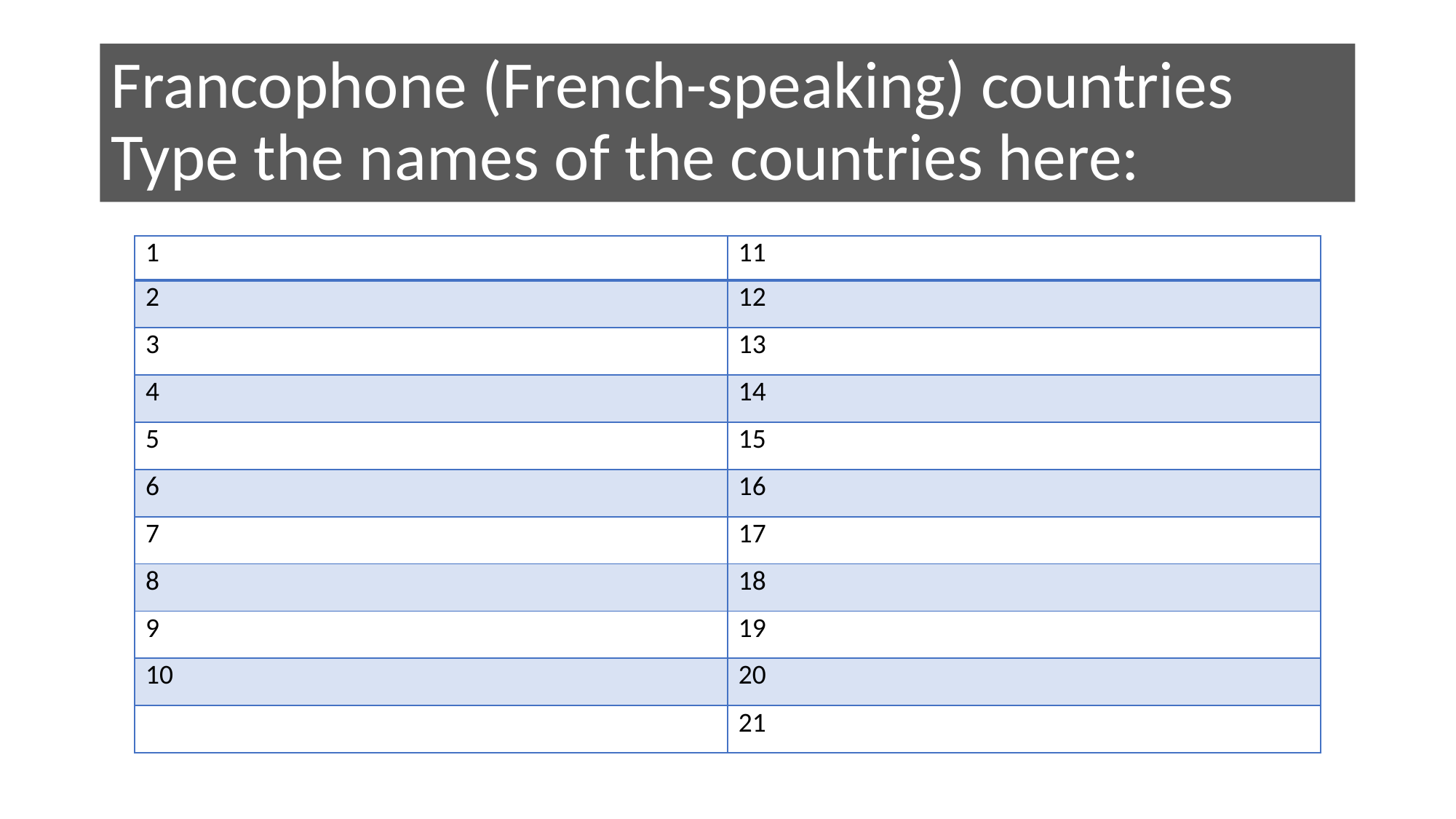

# Francophone (French-speaking) countries Type the names of the countries here:
| 1 | 11 |
| --- | --- |
| 2 | 12 |
| 3 | 13 |
| 4 | 14 |
| 5 | 15 |
| 6 | 16 |
| 7 | 17 |
| 8 | 18 |
| 9 | 19 |
| 10 | 20 |
|  | 21 |